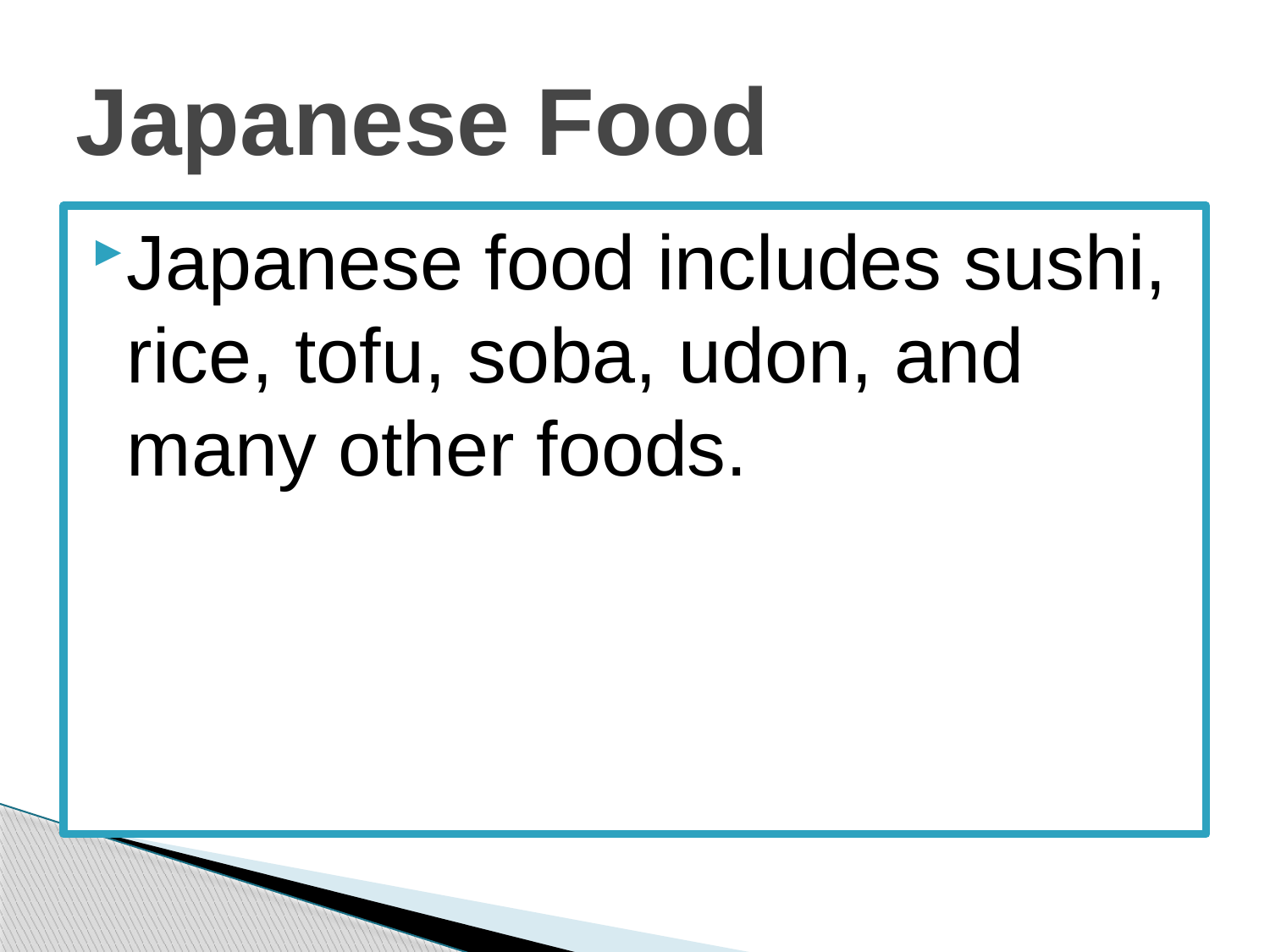

# Japanese Food
Japanese food includes sushi, rice, tofu, soba, udon, and many other foods.